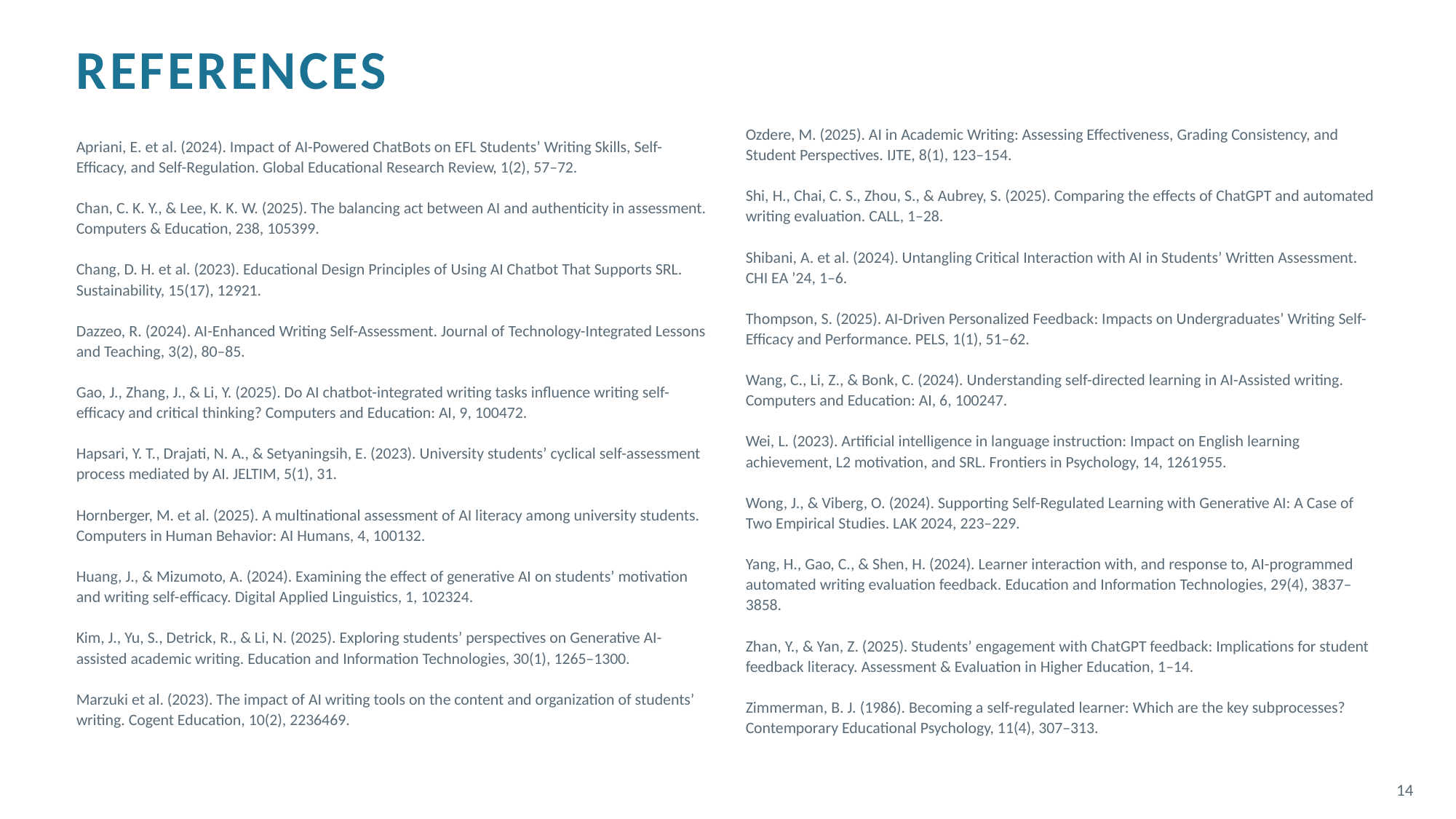

REFERENCES
Ozdere, M. (2025). AI in Academic Writing: Assessing Effectiveness, Grading Consistency, and Student Perspectives. IJTE, 8(1), 123–154.

Shi, H., Chai, C. S., Zhou, S., & Aubrey, S. (2025). Comparing the effects of ChatGPT and automated writing evaluation. CALL, 1–28.

Shibani, A. et al. (2024). Untangling Critical Interaction with AI in Students’ Written Assessment. CHI EA ’24, 1–6.

Thompson, S. (2025). AI-Driven Personalized Feedback: Impacts on Undergraduates’ Writing Self-Efficacy and Performance. PELS, 1(1), 51–62.

Wang, C., Li, Z., & Bonk, C. (2024). Understanding self-directed learning in AI-Assisted writing. Computers and Education: AI, 6, 100247.

Wei, L. (2023). Artificial intelligence in language instruction: Impact on English learning achievement, L2 motivation, and SRL. Frontiers in Psychology, 14, 1261955.

Wong, J., & Viberg, O. (2024). Supporting Self-Regulated Learning with Generative AI: A Case of Two Empirical Studies. LAK 2024, 223–229.

Yang, H., Gao, C., & Shen, H. (2024). Learner interaction with, and response to, AI-programmed automated writing evaluation feedback. Education and Information Technologies, 29(4), 3837–3858.

Zhan, Y., & Yan, Z. (2025). Students’ engagement with ChatGPT feedback: Implications for student feedback literacy. Assessment & Evaluation in Higher Education, 1–14.

Zimmerman, B. J. (1986). Becoming a self-regulated learner: Which are the key subprocesses? Contemporary Educational Psychology, 11(4), 307–313.
Apriani, E. et al. (2024). Impact of AI-Powered ChatBots on EFL Students’ Writing Skills, Self-Efficacy, and Self-Regulation. Global Educational Research Review, 1(2), 57–72.

Chan, C. K. Y., & Lee, K. K. W. (2025). The balancing act between AI and authenticity in assessment. Computers & Education, 238, 105399.

Chang, D. H. et al. (2023). Educational Design Principles of Using AI Chatbot That Supports SRL. Sustainability, 15(17), 12921.

Dazzeo, R. (2024). AI-Enhanced Writing Self-Assessment. Journal of Technology-Integrated Lessons and Teaching, 3(2), 80–85.

Gao, J., Zhang, J., & Li, Y. (2025). Do AI chatbot-integrated writing tasks influence writing self-efficacy and critical thinking? Computers and Education: AI, 9, 100472.

Hapsari, Y. T., Drajati, N. A., & Setyaningsih, E. (2023). University students’ cyclical self-assessment process mediated by AI. JELTIM, 5(1), 31.

Hornberger, M. et al. (2025). A multinational assessment of AI literacy among university students. Computers in Human Behavior: AI Humans, 4, 100132.

Huang, J., & Mizumoto, A. (2024). Examining the effect of generative AI on students’ motivation and writing self-efficacy. Digital Applied Linguistics, 1, 102324.

Kim, J., Yu, S., Detrick, R., & Li, N. (2025). Exploring students’ perspectives on Generative AI-assisted academic writing. Education and Information Technologies, 30(1), 1265–1300.

Marzuki et al. (2023). The impact of AI writing tools on the content and organization of students’ writing. Cogent Education, 10(2), 2236469.
14